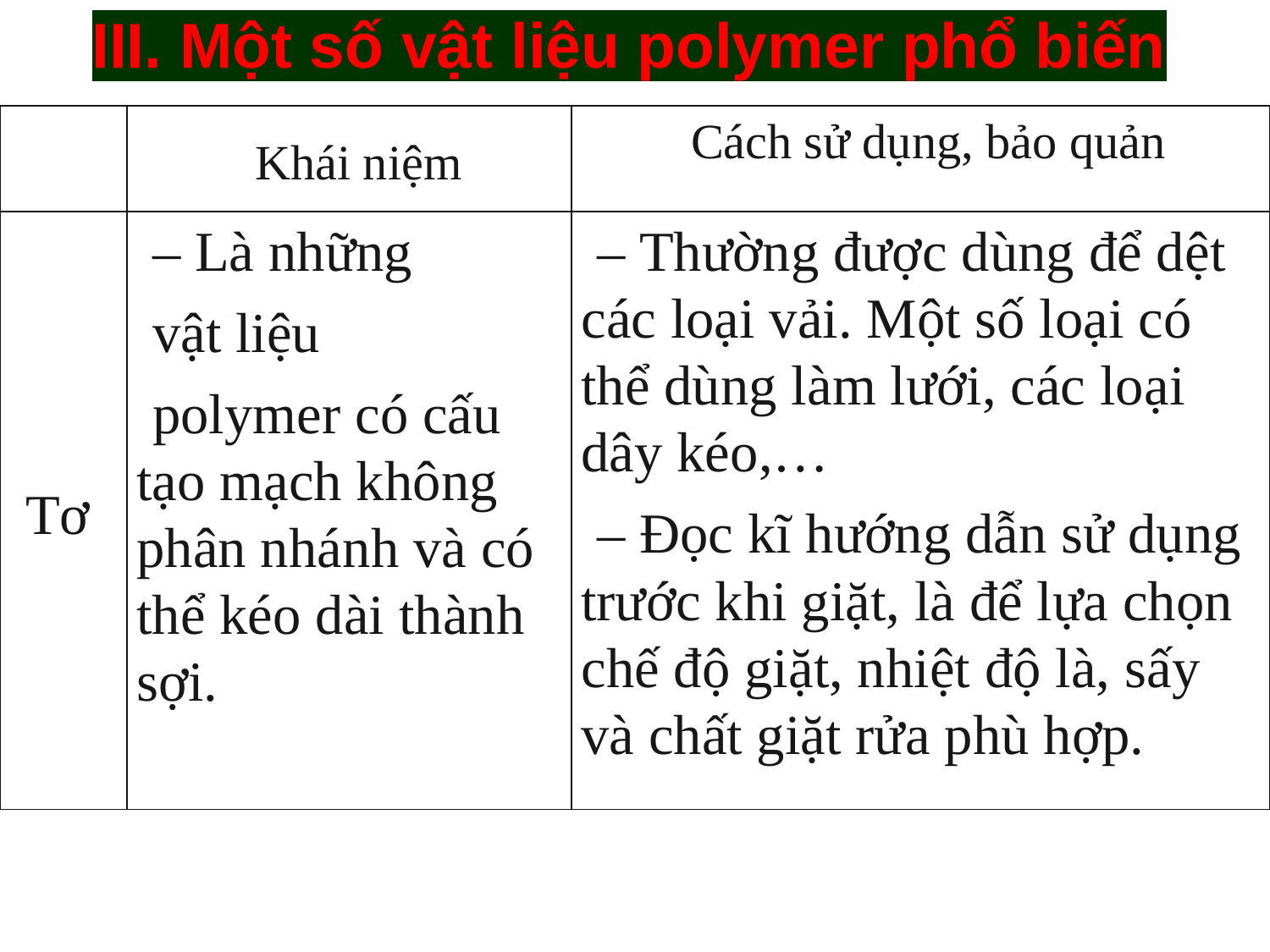

III. Một số vật liệu polymer phổ biến
|  | Khái niệm | Cách sử dụng, bảo quản |
| --- | --- | --- |
| Tơ | – Là những vật liệu polymer có cấu tạo mạch không phân nhánh và có thể kéo dài thành sợi. | – Thường được dùng để dệt các loại vải. Một số loại có thể dùng làm lưới, các loại dây kéo,… – Đọc kĩ hướng dẫn sử dụng trước khi giặt, là để lựa chọn chế độ giặt, nhiệt độ là, sấy và chất giặt rửa phù hợp. |